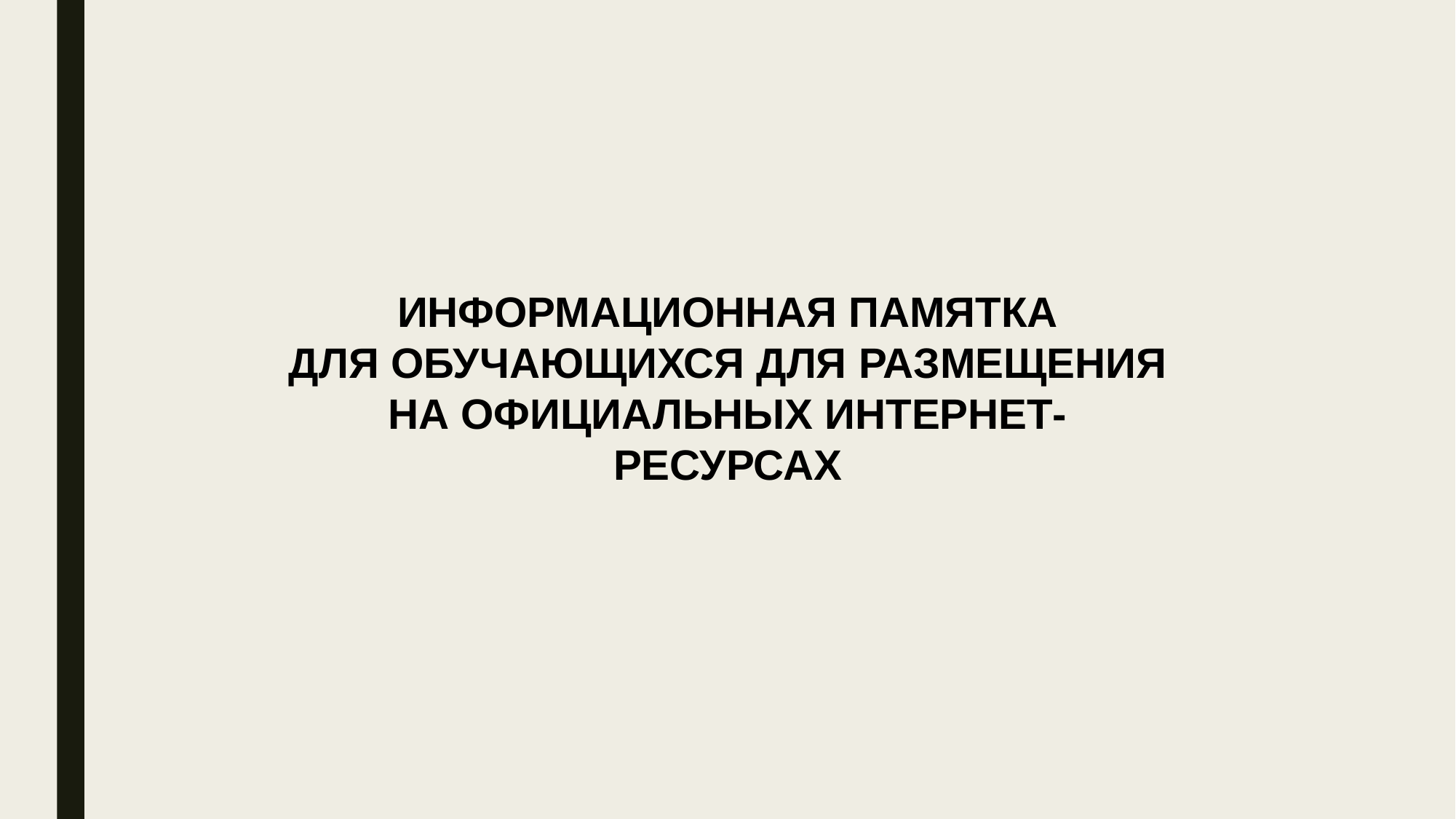

ИНФОРМАЦИОННАЯ ПАМЯТКА
ДЛЯ ОБУЧАЮЩИХСЯ ДЛЯ РАЗМЕЩЕНИЯ
НА ОФИЦИАЛЬНЫХ ИНТЕРНЕТ-РЕСУРСАХ